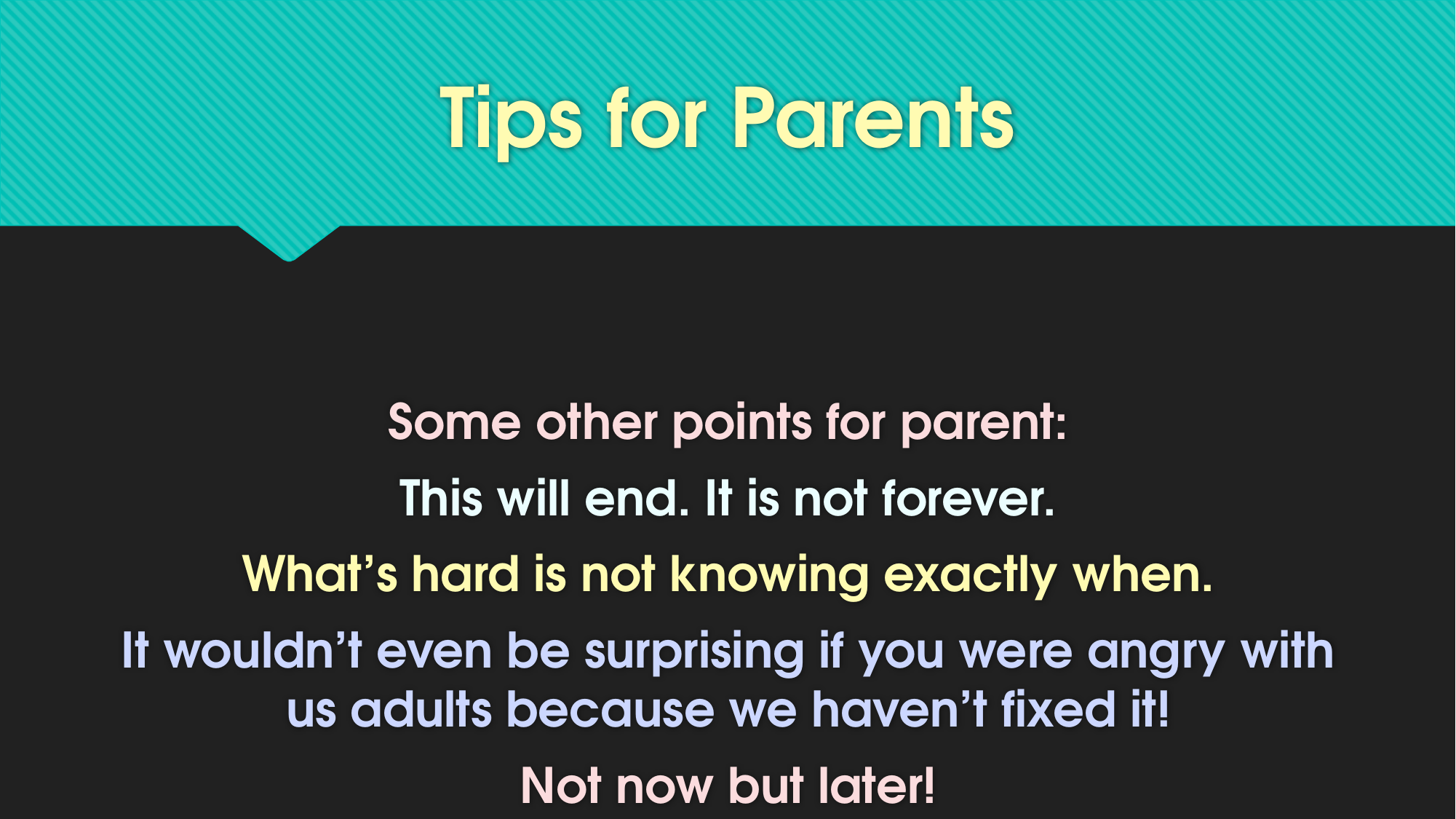

# Tips for Parents
Some other points for parent:
This will end. It is not forever.
What’s hard is not knowing exactly when.
It wouldn’t even be surprising if you were angry with us adults because we haven’t fixed it!
Not now but later!